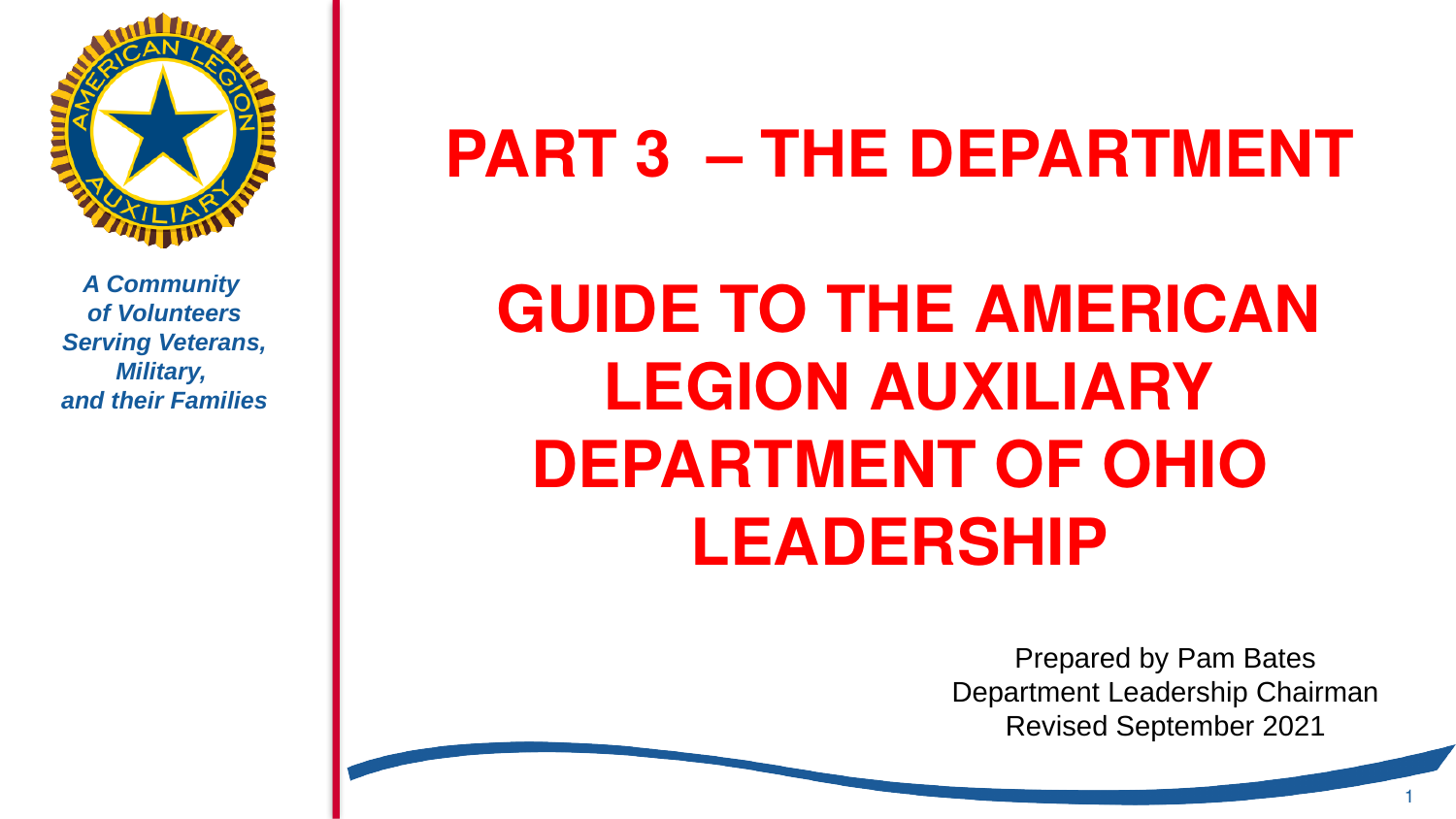

# PART 3  – THE DEPARTMENT GUIDE TO THE AMERICAN LEGION AUXILIARY DEPARTMENT OF OHIO LEADERSHIP
Prepared by Pam Bates
Department Leadership Chairman
Revised September 2021